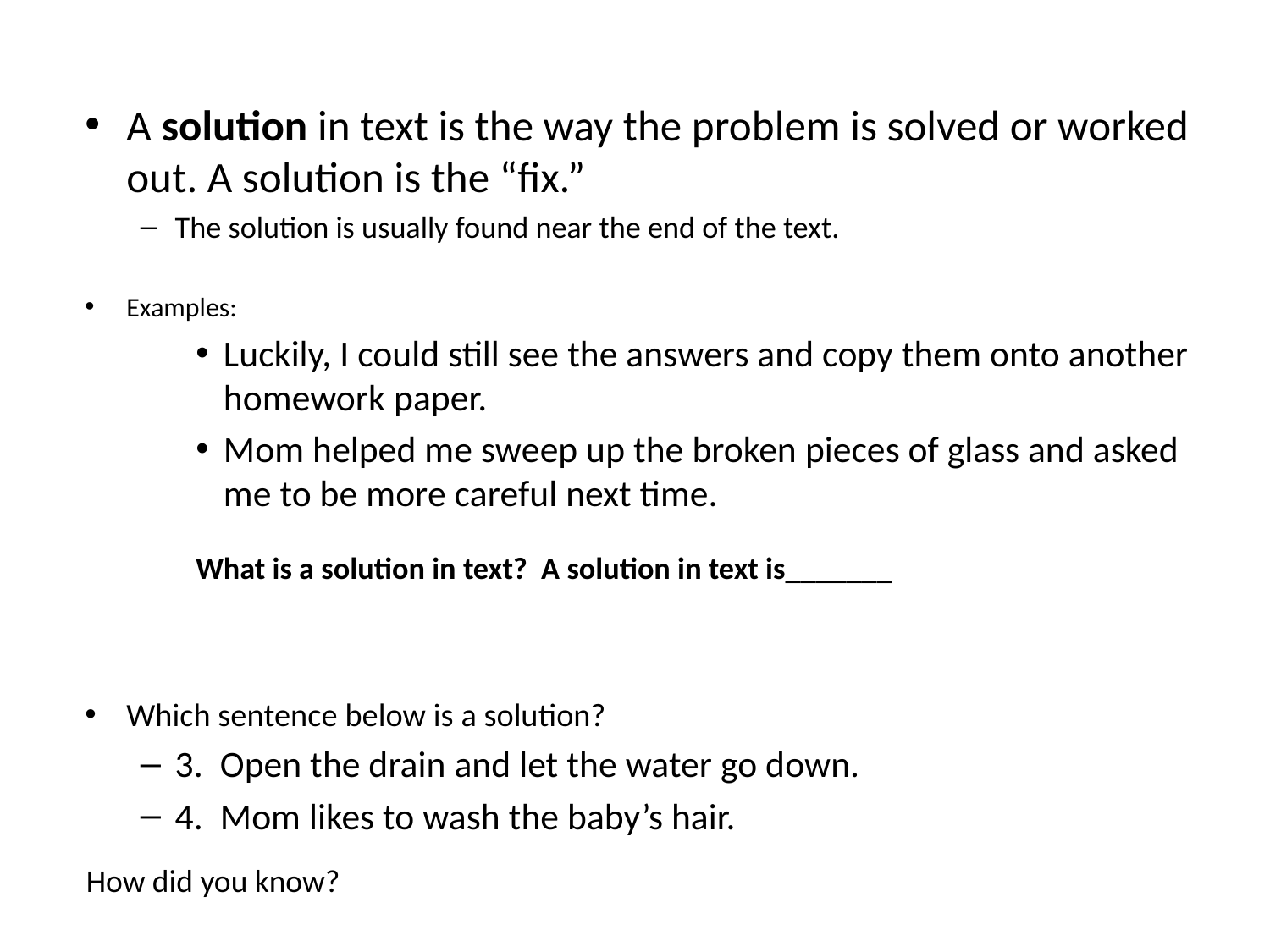

A solution in text is the way the problem is solved or worked out. A solution is the “fix.”
The solution is usually found near the end of the text.

Examples:
Luckily, I could still see the answers and copy them onto another homework paper.
Mom helped me sweep up the broken pieces of glass and asked me to be more careful next time.

What is a solution in text?  A solution in text is_______

Which sentence below is a solution?
3.  Open the drain and let the water go down.
4.  Mom likes to wash the baby’s hair.

How did you know?